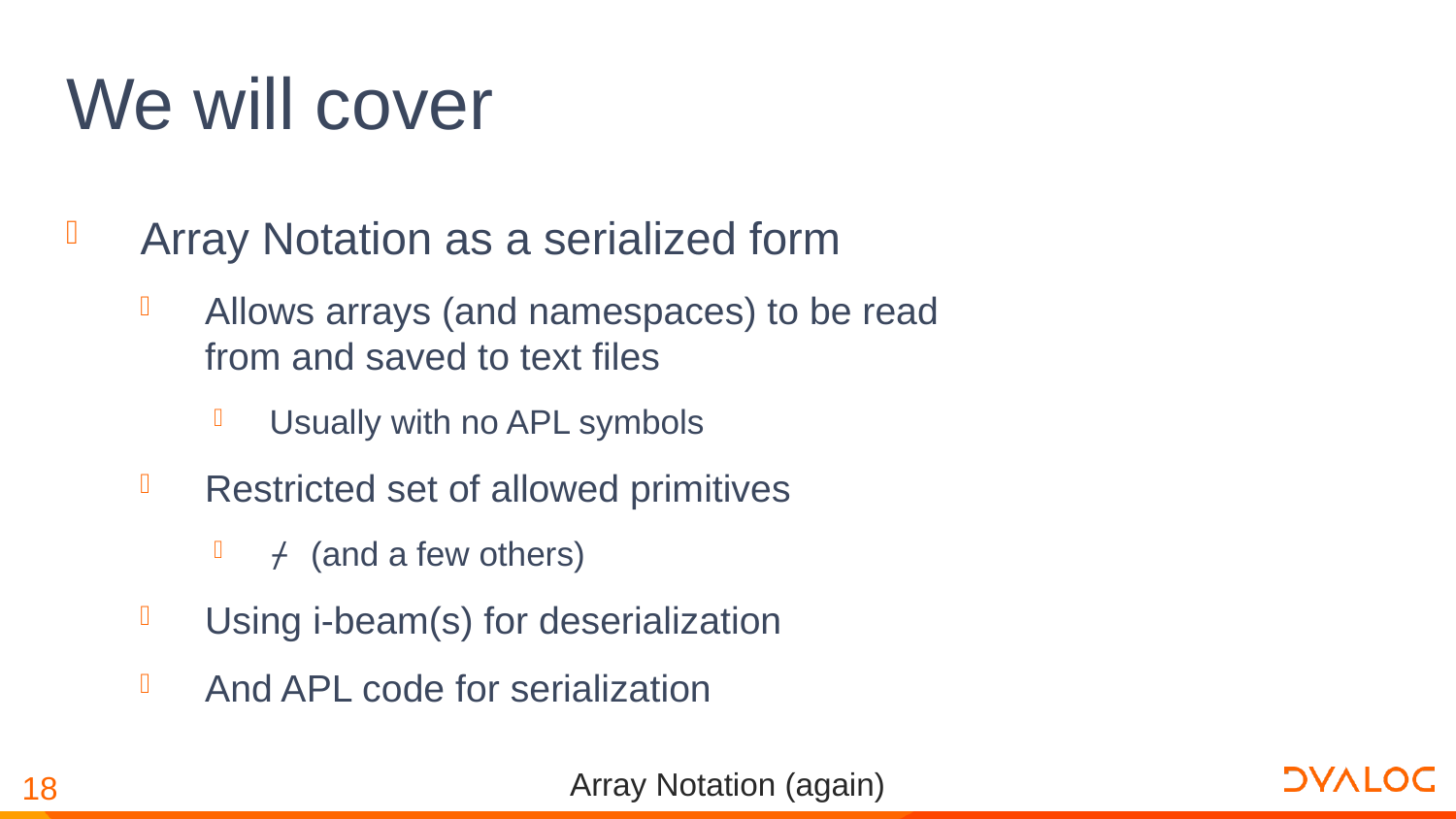

# We will cover
Array Notation as a serialized form
Allows arrays (and namespaces) to be read from and saved to text files
Usually with no APL symbols
Restricted set of allowed primitives
⌿ (and a few others)
Using i-beam(s) for deserialization
And APL code for serialization